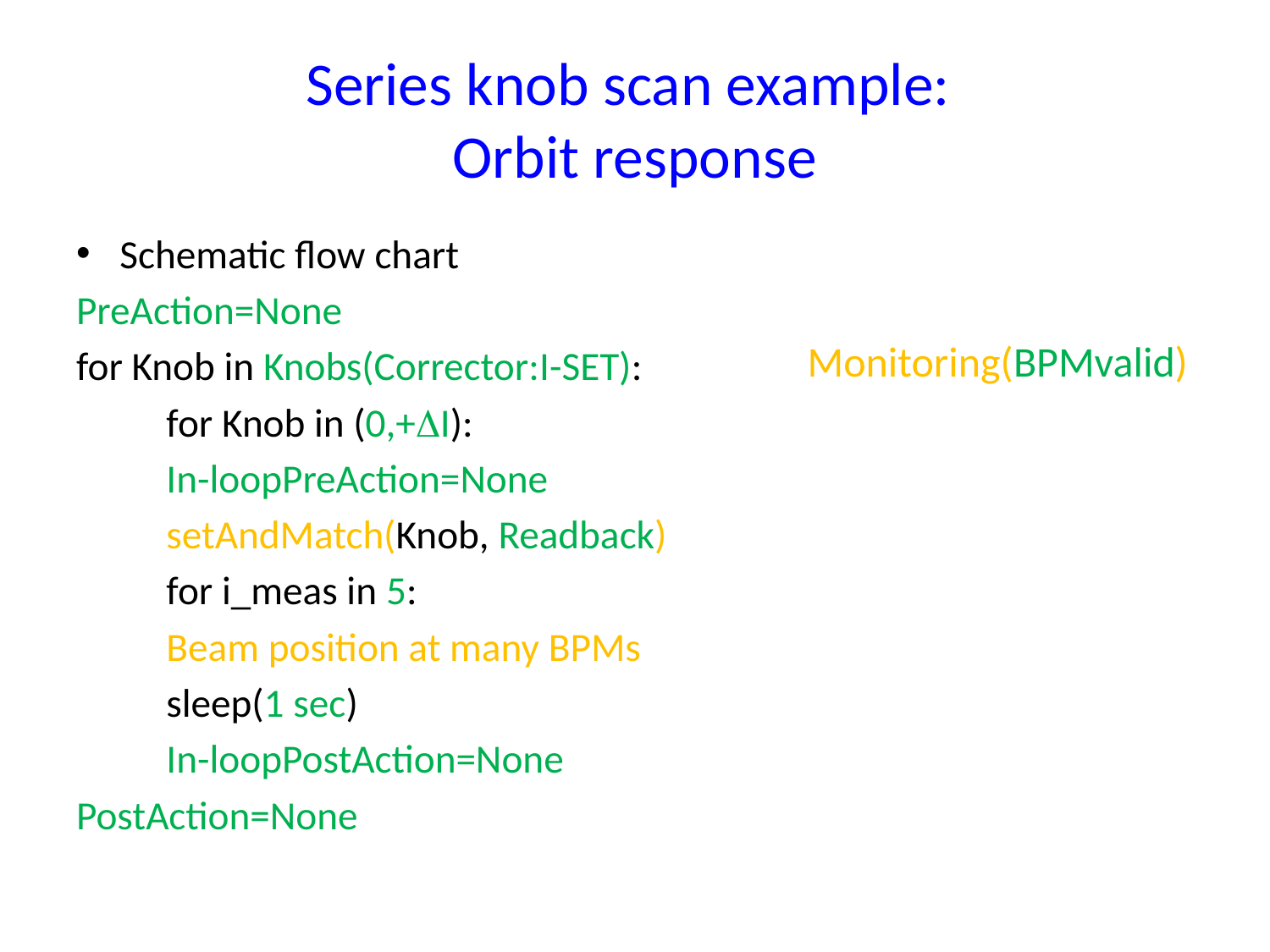

# Series knob scan example: Orbit response
Schematic flow chart
PreAction=None
for Knob in Knobs(Corrector:I-SET):
	for Knob in (0,+ΔI):
 		In-loopPreAction=None
		setAndMatch(Knob, Readback)
		for i_meas in 5:
			Beam position at many BPMs
			sleep(1 sec)
		In-loopPostAction=None
PostAction=None

Monitoring(BPMvalid)